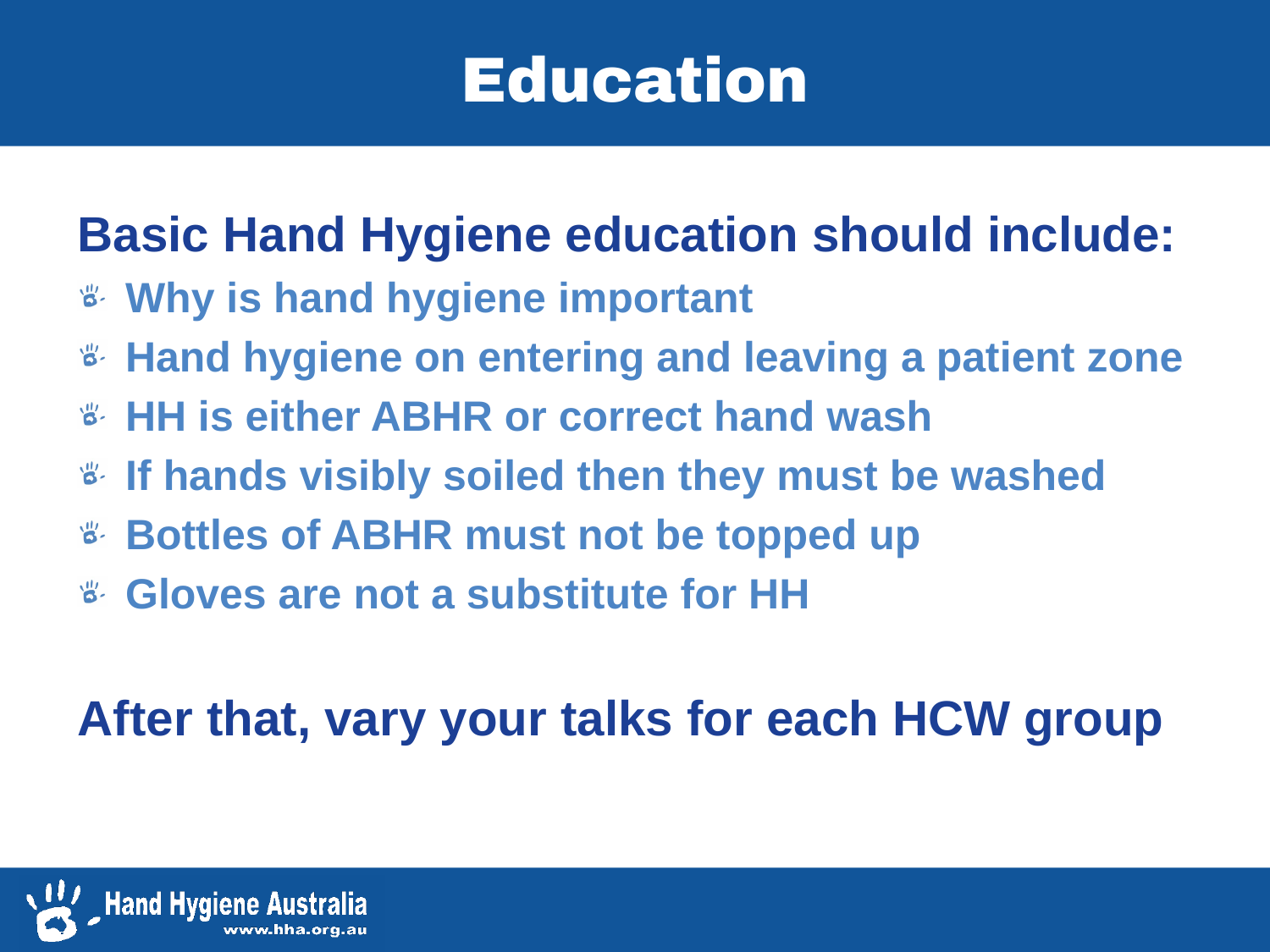

# Education
Basic Hand Hygiene education should include:
Why is hand hygiene important
Hand hygiene on entering and leaving a patient zone
HH is either ABHR or correct hand wash
If hands visibly soiled then they must be washed
Bottles of ABHR must not be topped up
Gloves are not a substitute for HH

After that, vary your talks for each HCW group